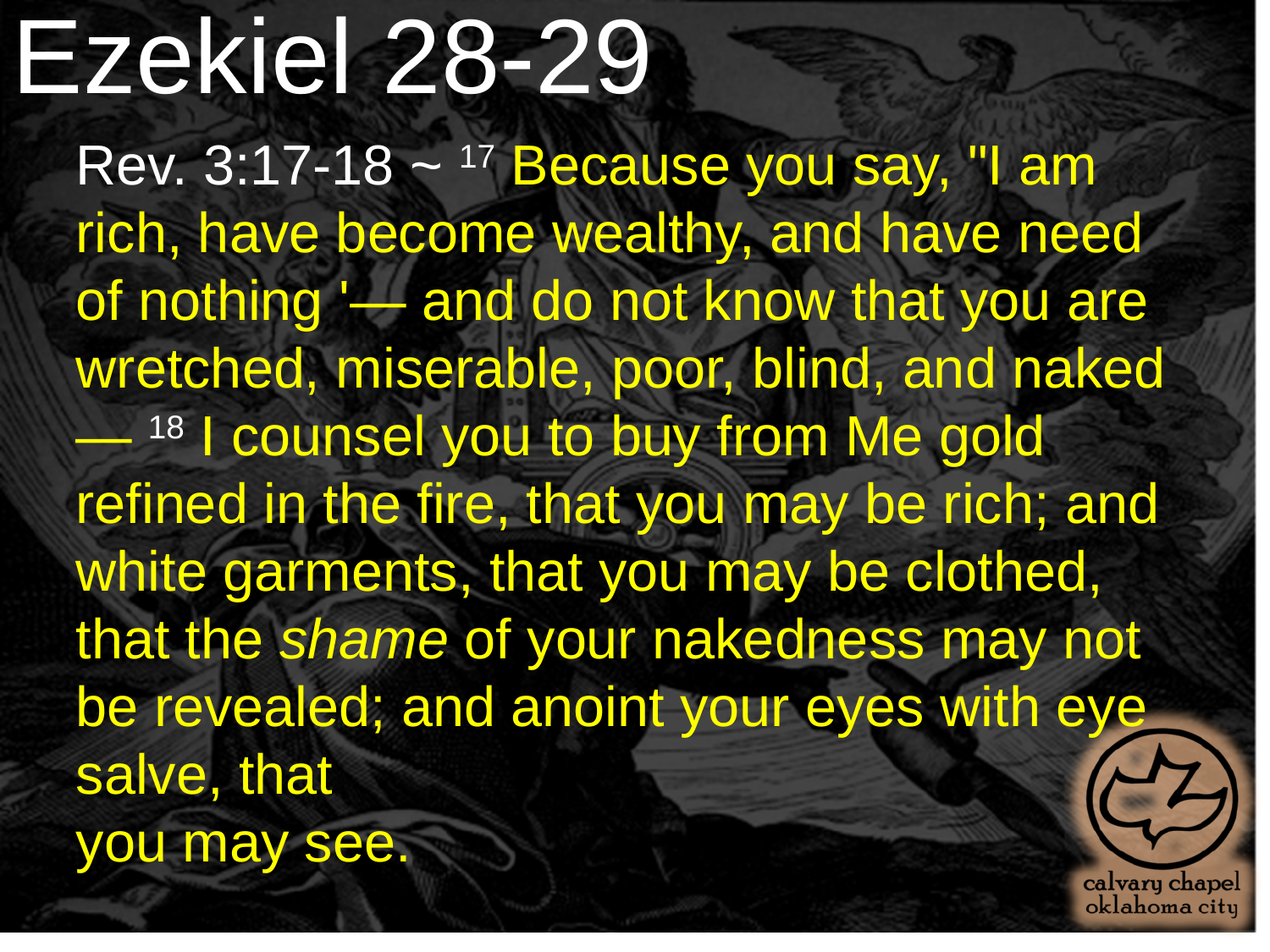

Ezekiel 28-29
Rev. 3:17-18 ~ 17 Because you say, "I am rich, have become wealthy, and have need of nothing '— and do not know that you are wretched, miserable, poor, blind, and naked — 18 I counsel you to buy from Me gold refined in the fire, that you may be rich; and white garments, that you may be clothed, that the shame of your nakedness may not be revealed; and anoint your eyes with eye salve, that
you may see.